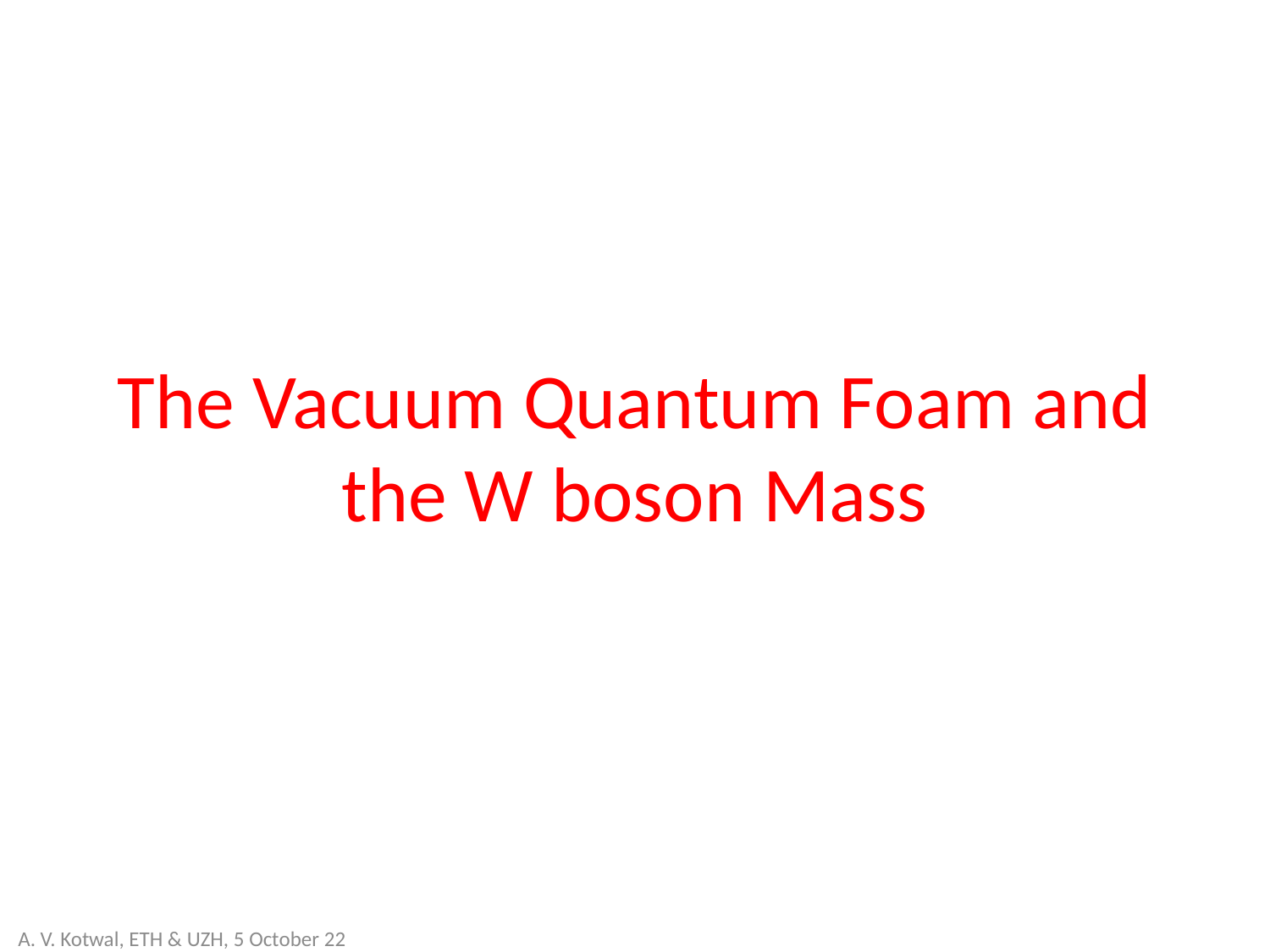

# The Vacuum Quantum Foam and the W boson Mass
A. V. Kotwal, ETH & UZH, 5 October 22